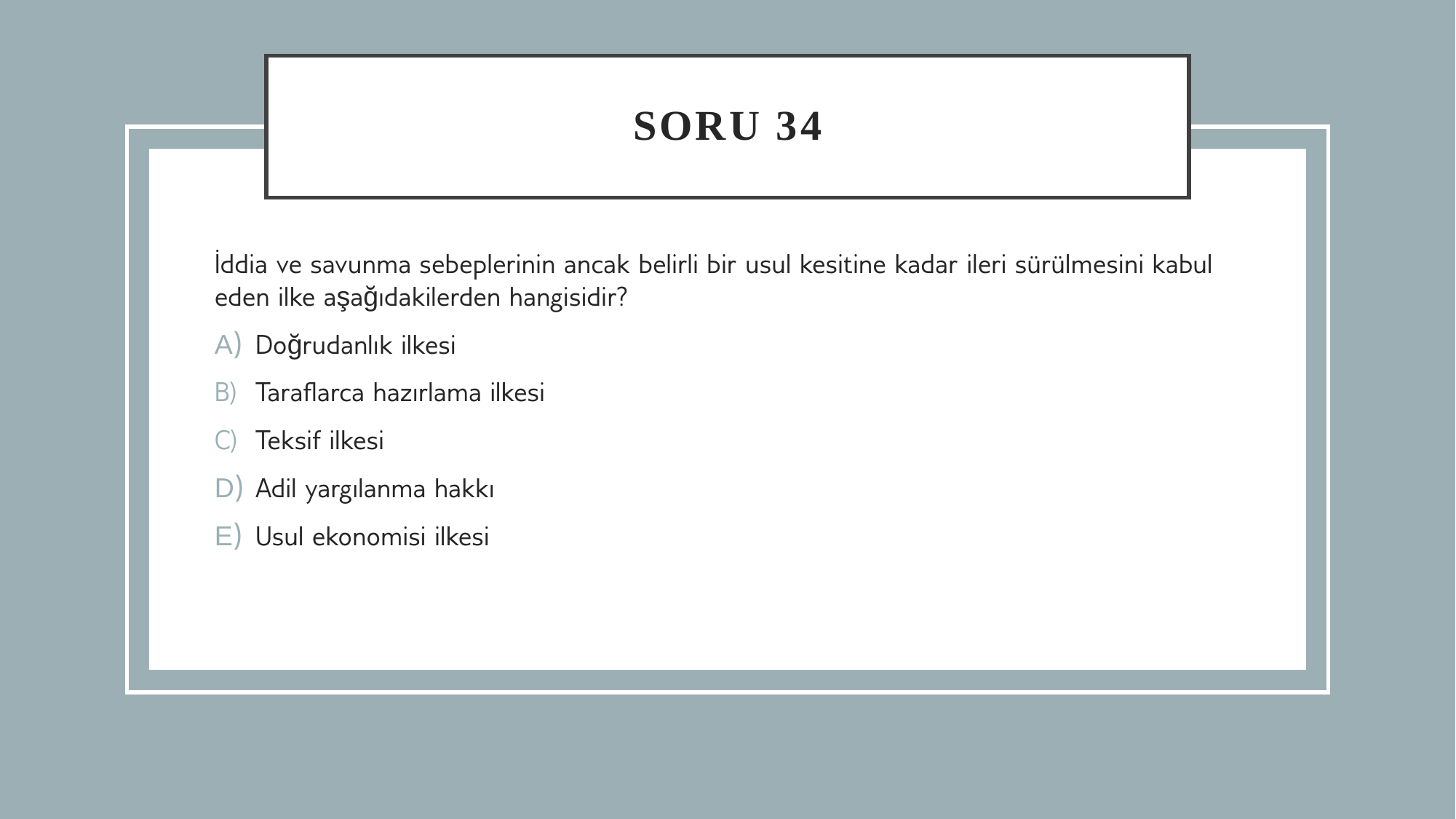

# SORU 34

İddia ve savunma sebeplerinin ancak belirli bir usul kesitine kadar ileri sürülmesini kabul eden ilke aşağıdakilerden hangisidir?
﻿﻿﻿Doğrudanlık ilkesi
Taraflarca hazırlama ilkesi
Teksif ilkesi
﻿﻿﻿Adil yargılanma hakkı
﻿﻿﻿Usul ekonomisi ilkesi